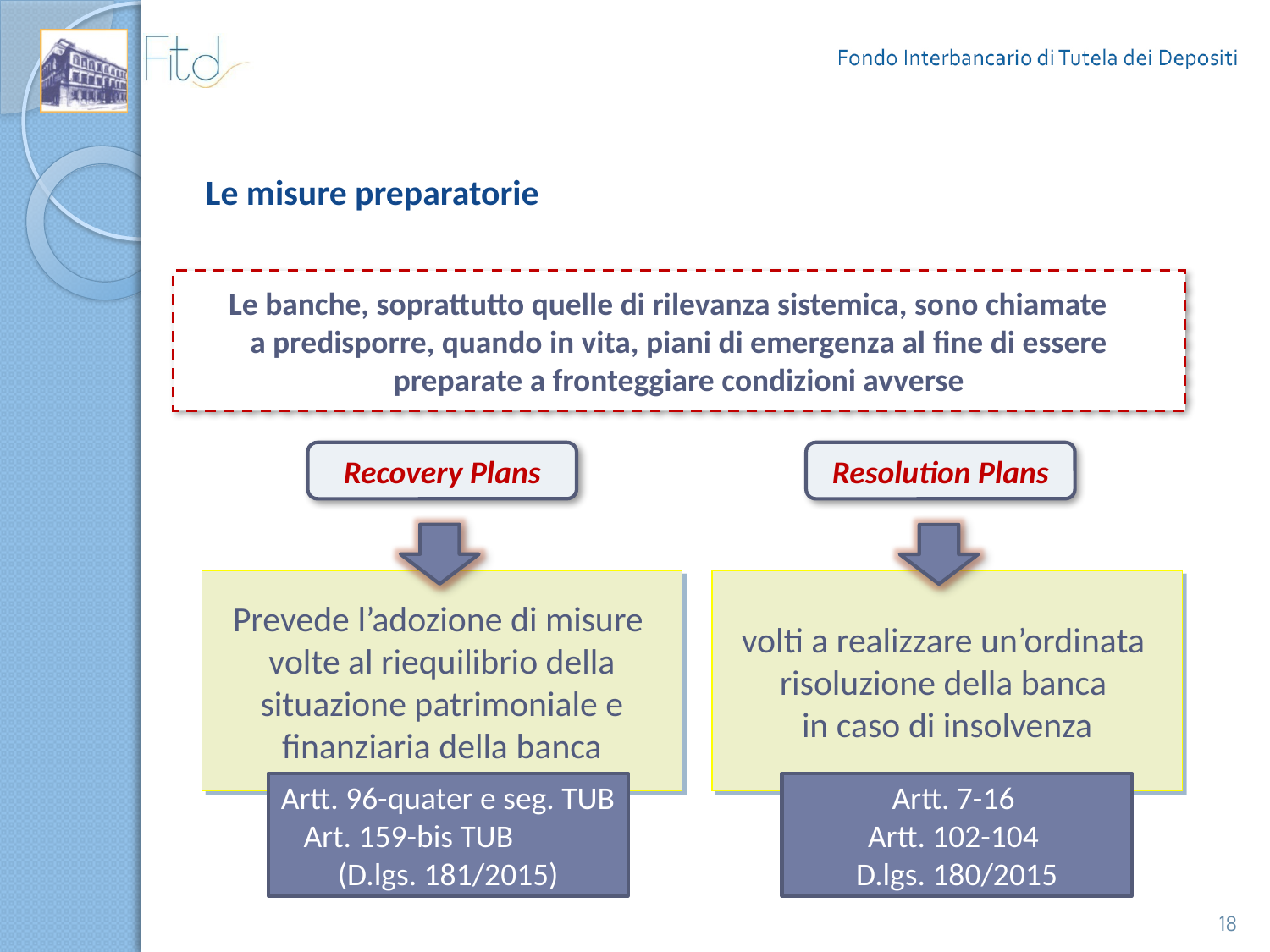

# Le misure preparatorie
 Le banche, soprattutto quelle di rilevanza sistemica, sono chiamate
a predisporre, quando in vita, piani di emergenza al fine di essere
preparate a fronteggiare condizioni avverse
Recovery Plans
Resolution Plans

volti a realizzare un’ordinata
risoluzione della banca
in caso di insolvenza
Prevede l’adozione di misure
volte al riequilibrio della
situazione patrimoniale e
finanziaria della banca
Artt. 96-quater e seg. TUB
Art. 159-bis TUB            (D.lgs. 181/2015)
Artt. 7-16
Artt. 102-104
D.lgs. 180/2015
18